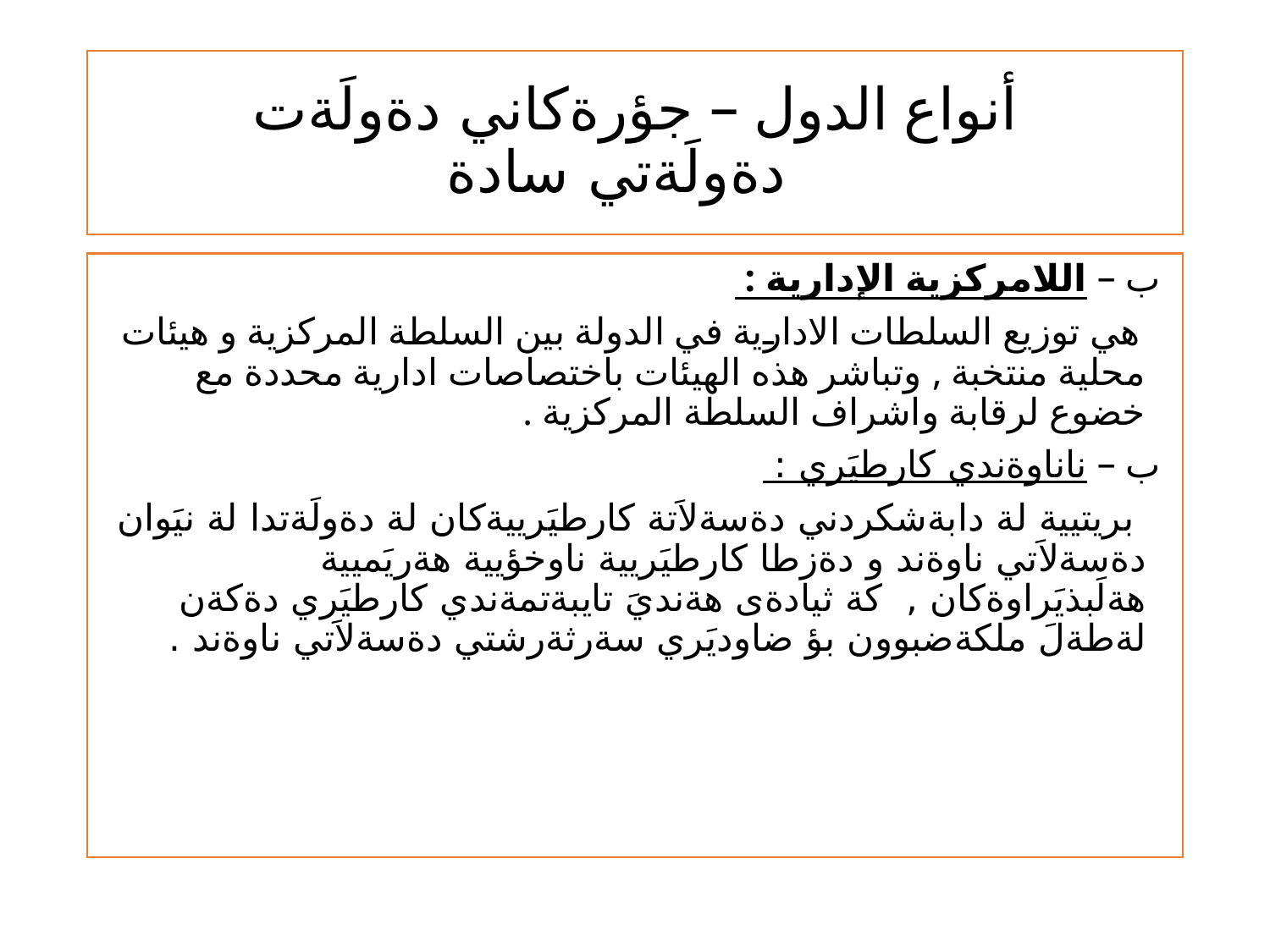

# أنواع الدول – جؤرةكاني دةولَةت دةولَةتي سادة
 ب – اللامركزية الإدارية :
   هي توزيع السلطات الادارية في الدولة بين السلطة المركزية و هيئات محلية منتخبة , وتباشر هذه الهيئات باختصاصات ادارية محددة مع خضوع لرقابة واشراف السلطة المركزية .
 ب – ناناوةندي كارطيَري :
   بريتيية لة دابةشكردني دةسةلاَتة كارطيَرييةكان لة دةولَةتدا لة نيَوان دةسةلاَتي ناوةند و دةزطا كارطيَريية ناوخؤيية هةريَميية هةلَبذيَراوةكان ,  كة ثيادةى هةنديَ تايبةتمةندي كارطيَري دةكةن لةطةلَ ملكةضبوون بؤ ضاوديَري سةرثةرشتي دةسةلاَتي ناوةند .